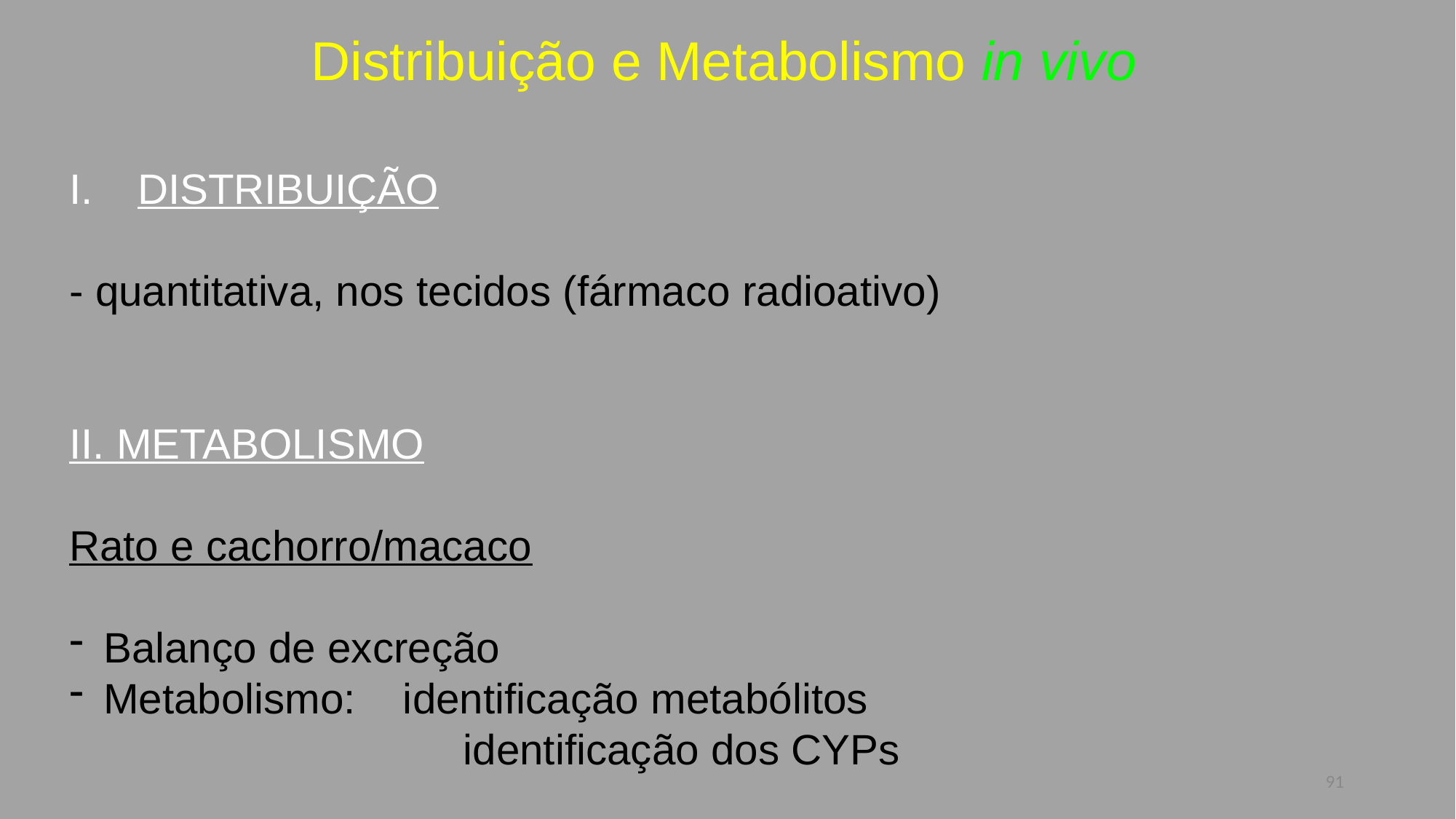

Distribuição e Metabolismo in vivo
DISTRIBUIÇÃO

- quantitativa, nos tecidos (fármaco radioativo)

II. METABOLISMO

Rato e cachorro/macaco

Balanço de excreção
Metabolismo:    identificação metabólitos
		 identificação dos CYPs

91